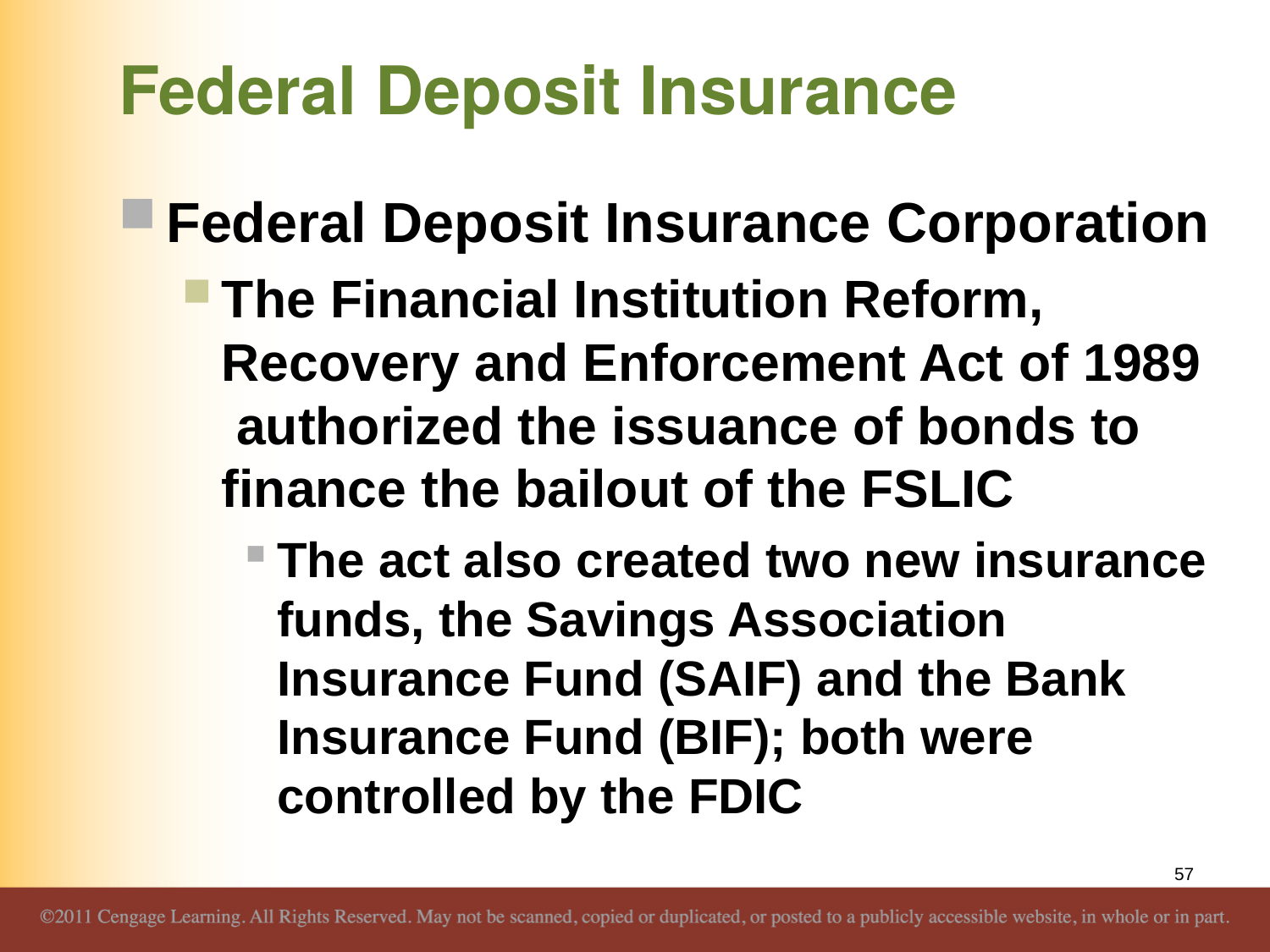

# Federal Deposit Insurance
Federal Deposit Insurance Corporation
The Financial Institution Reform, Recovery and Enforcement Act of 1989  authorized the issuance of bonds to finance the bailout of the FSLIC
The act also created two new insurance funds, the Savings Association Insurance Fund (SAIF) and the Bank Insurance Fund (BIF); both were controlled by the FDIC
57